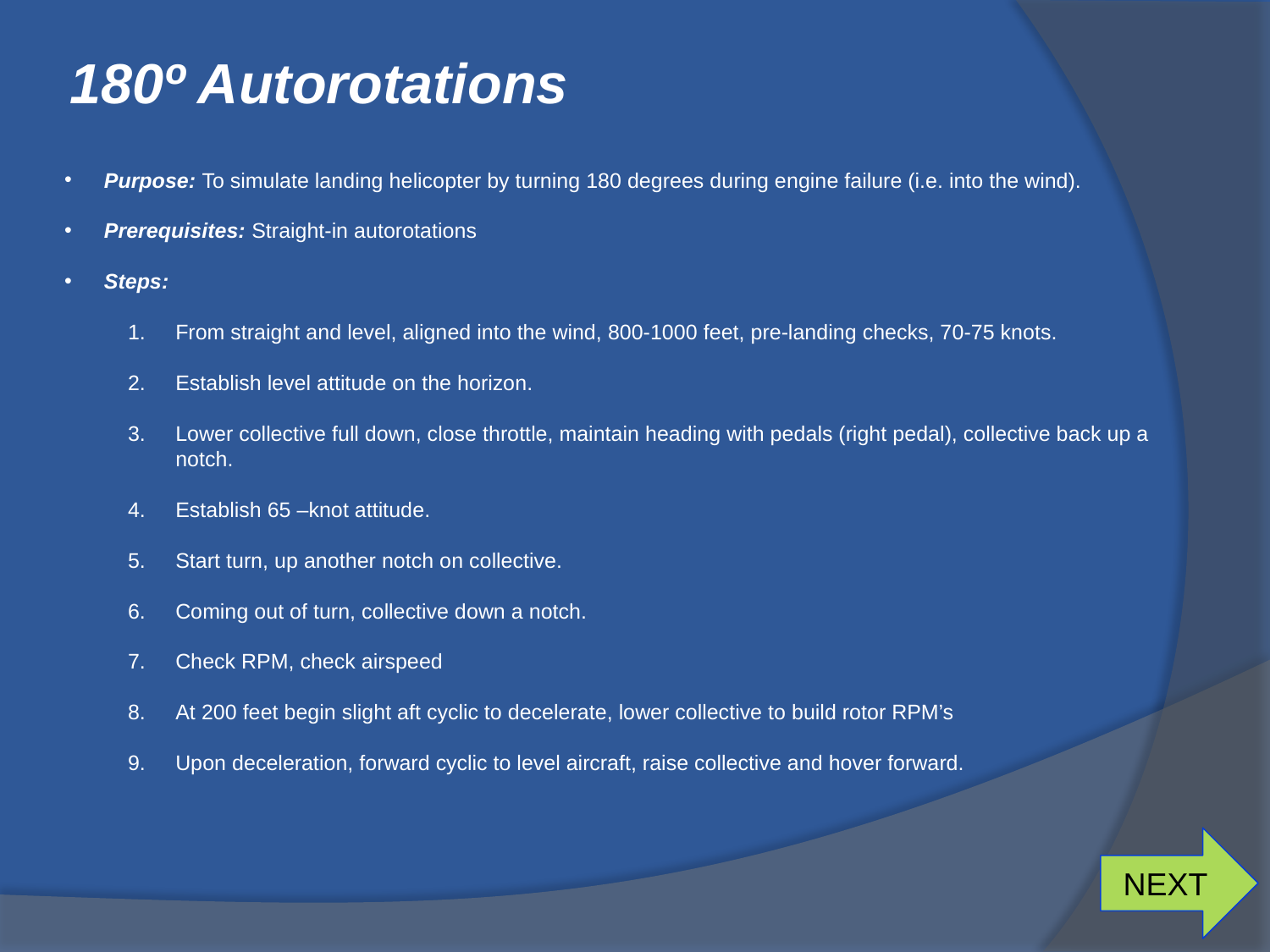

# 180º Autorotations
Purpose: To simulate landing helicopter by turning 180 degrees during engine failure (i.e. into the wind).

Prerequisites: Straight-in autorotations

Steps:

From straight and level, aligned into the wind, 800-1000 feet, pre-landing checks, 70-75 knots.

Establish level attitude on the horizon.

Lower collective full down, close throttle, maintain heading with pedals (right pedal), collective back up a notch.

Establish 65 –knot attitude.

Start turn, up another notch on collective.

Coming out of turn, collective down a notch.

Check RPM, check airspeed

At 200 feet begin slight aft cyclic to decelerate, lower collective to build rotor RPM’s

Upon deceleration, forward cyclic to level aircraft, raise collective and hover forward.

NEXT